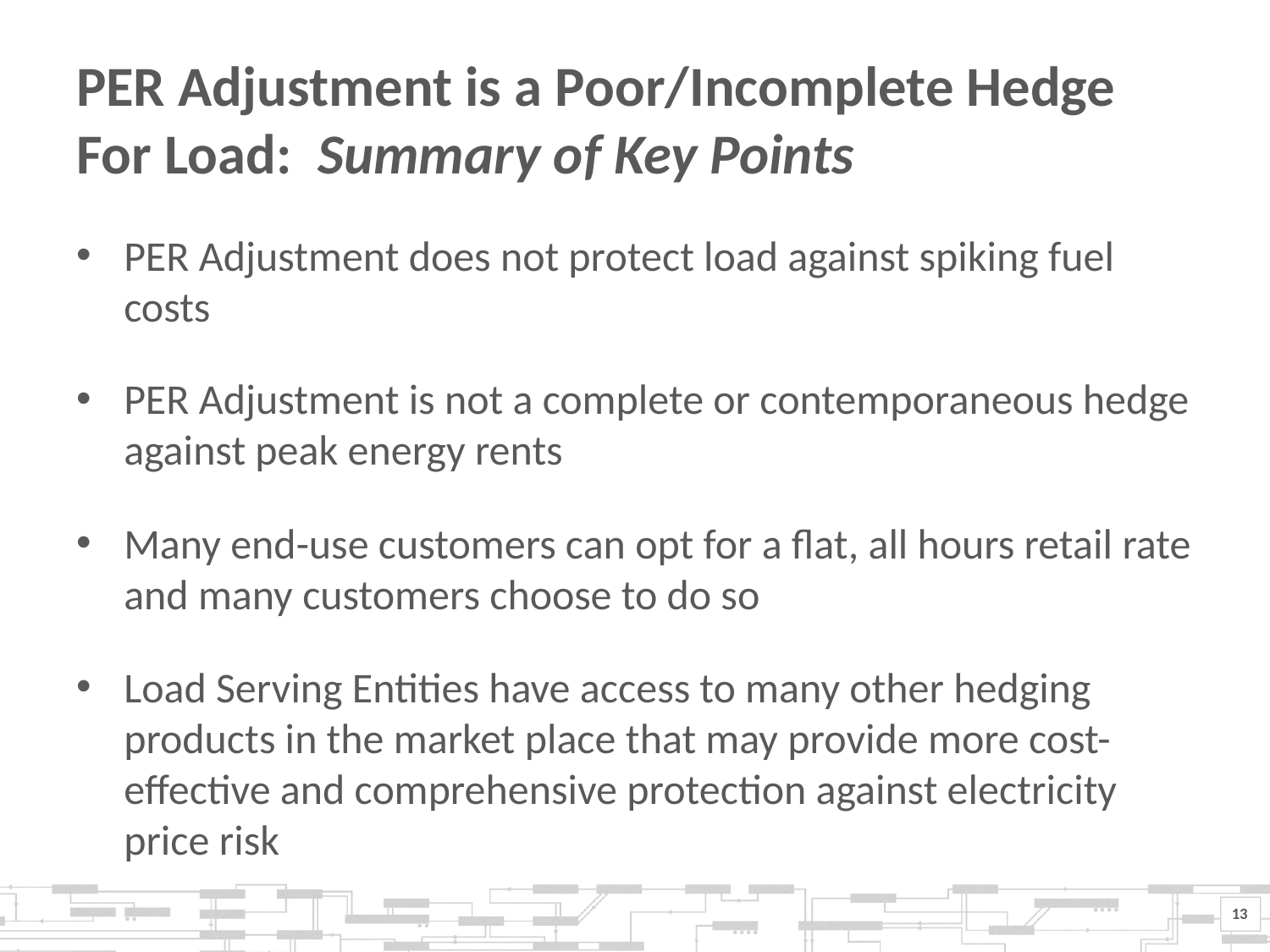

# PER Adjustment is a Poor/Incomplete Hedge For Load:  Summary of Key Points
PER Adjustment does not protect load against spiking fuel costs
PER Adjustment is not a complete or contemporaneous hedge against peak energy rents
Many end-use customers can opt for a flat, all hours retail rate and many customers choose to do so
Load Serving Entities have access to many other hedging products in the market place that may provide more cost-effective and comprehensive protection against electricity price risk

13